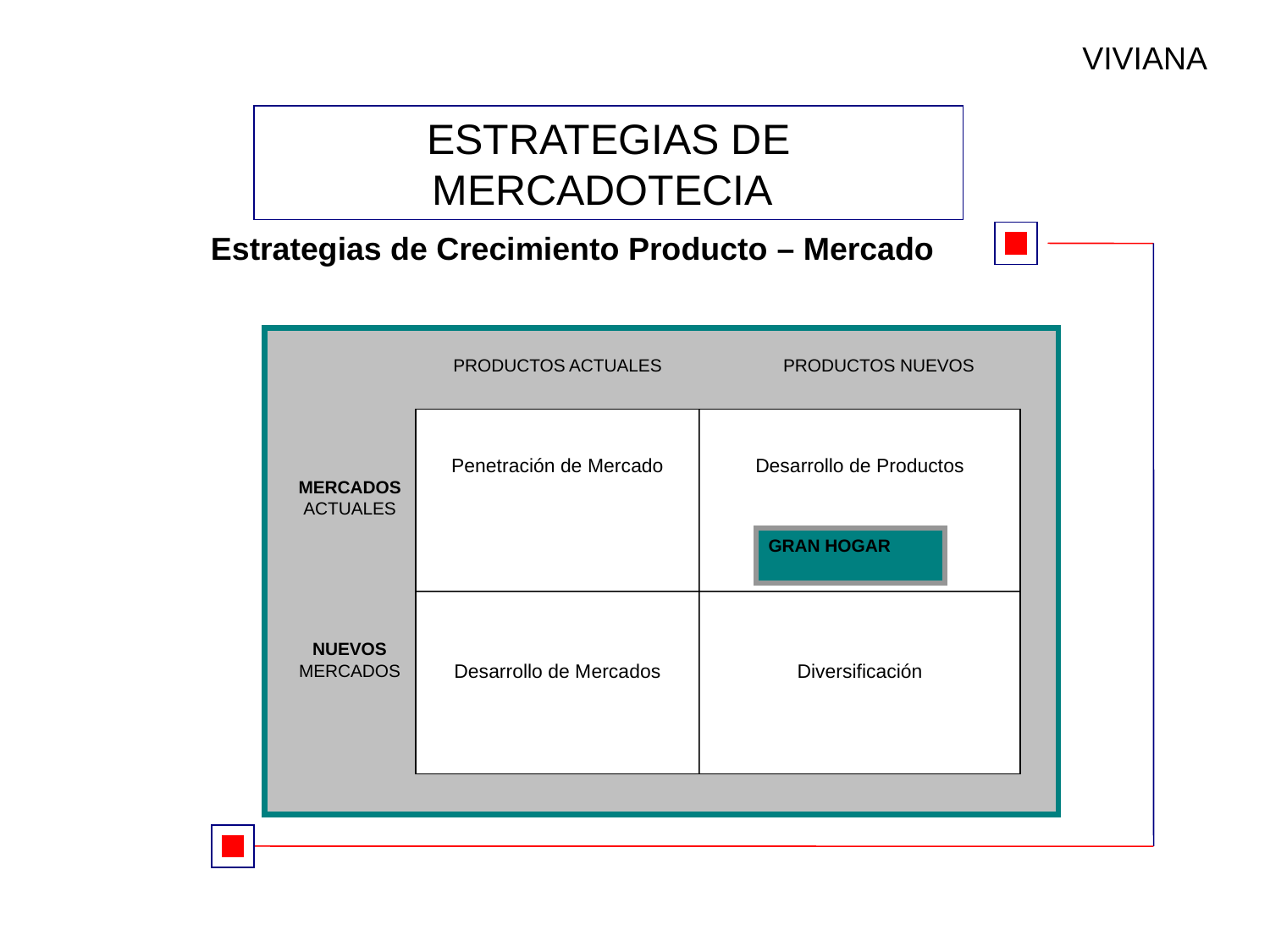

VIVIANA
ESTRATEGIAS DE MERCADOTECIA
Estrategias de Crecimiento Producto – Mercado

PRODUCTOS ACTUALES
PRODUCTOS NUEVOS

Penetración de Mercado
Desarrollo de Productos
MERCADOS ACTUALES
GRAN HOGAR

NUEVOS MERCADOS
Desarrollo de Mercados
Diversificación